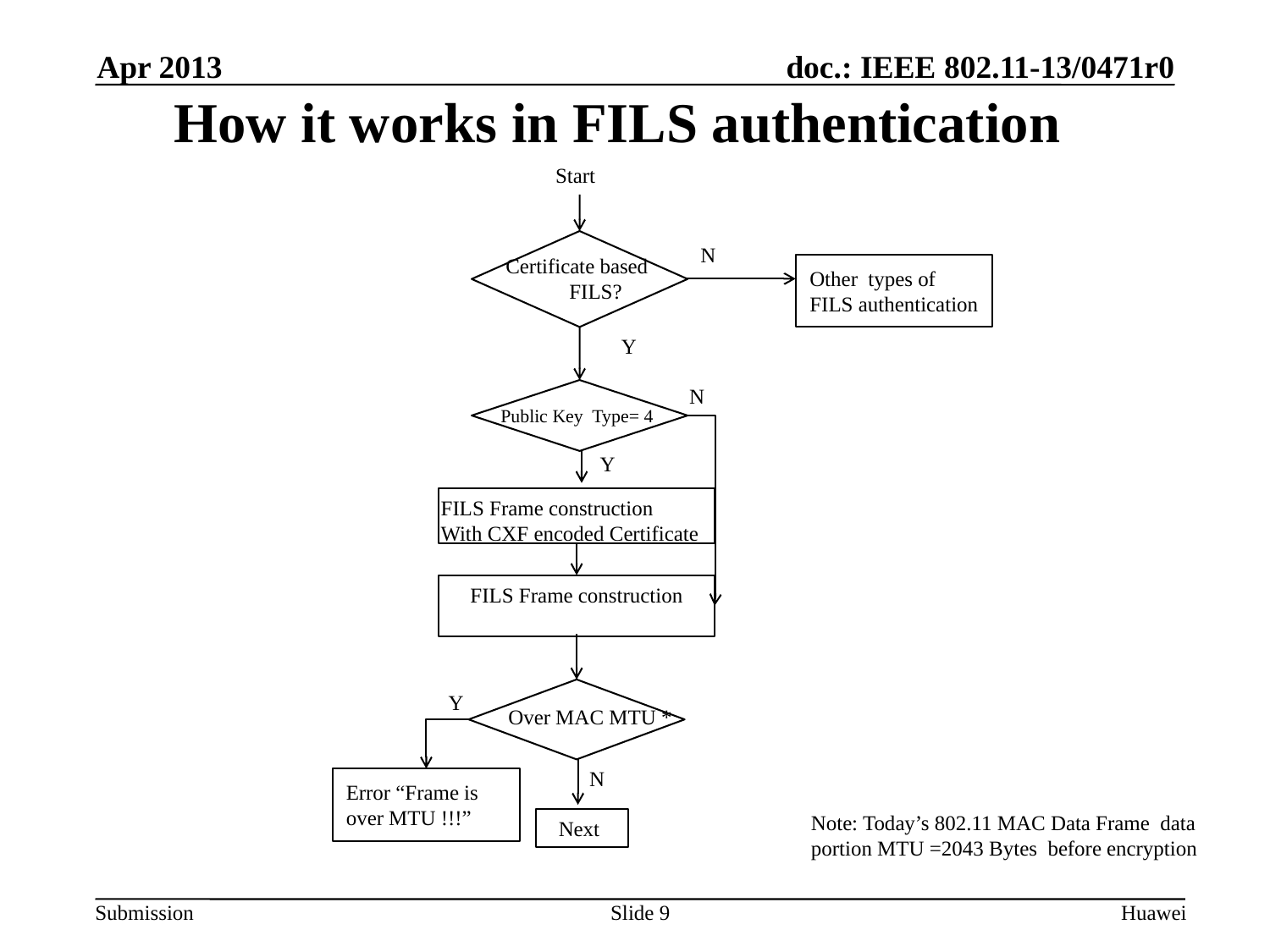

# How it works in FILS authentication
Apr 2013
Start

N
Certificate based
            FILS?

Other  types of
FILS authentication
Y
N

Public Key  Type= 4
Y
FILS Frame construction
With CXF encoded Certificate

FILS Frame construction

Y
Over MAC MTU *
N

Error “Frame is
over MTU !!!”
Note: Today’s 802.11 MAC Data Frame  data
portion MTU =2043 Bytes  before encryption

Next
Slide 9
Huawei